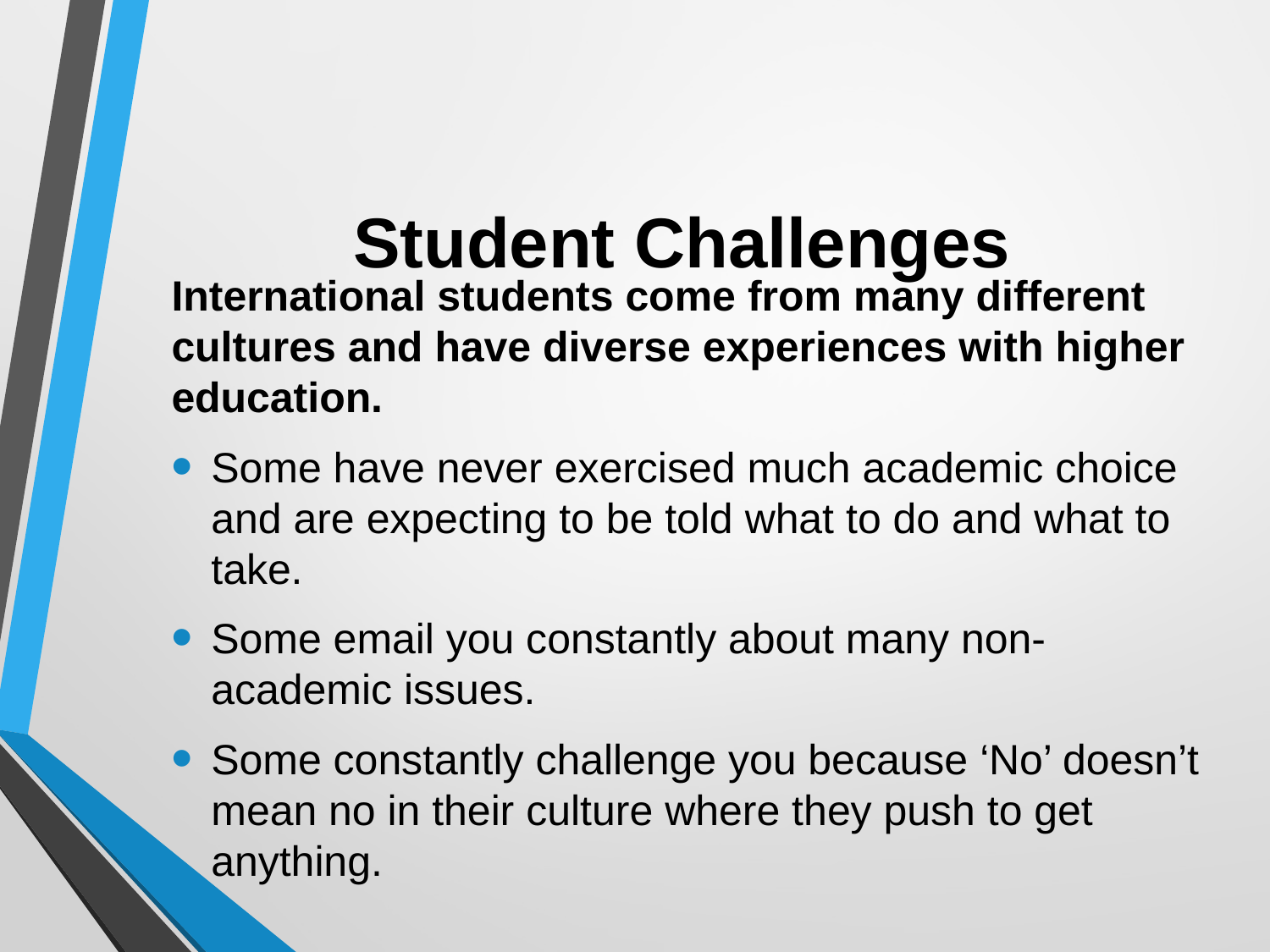

# Student Challenges
International students come from many different cultures and have diverse experiences with higher education.
Some have never exercised much academic choice and are expecting to be told what to do and what to take.
Some email you constantly about many non-academic issues.
Some constantly challenge you because ‘No’ doesn’t mean no in their culture where they push to get anything.